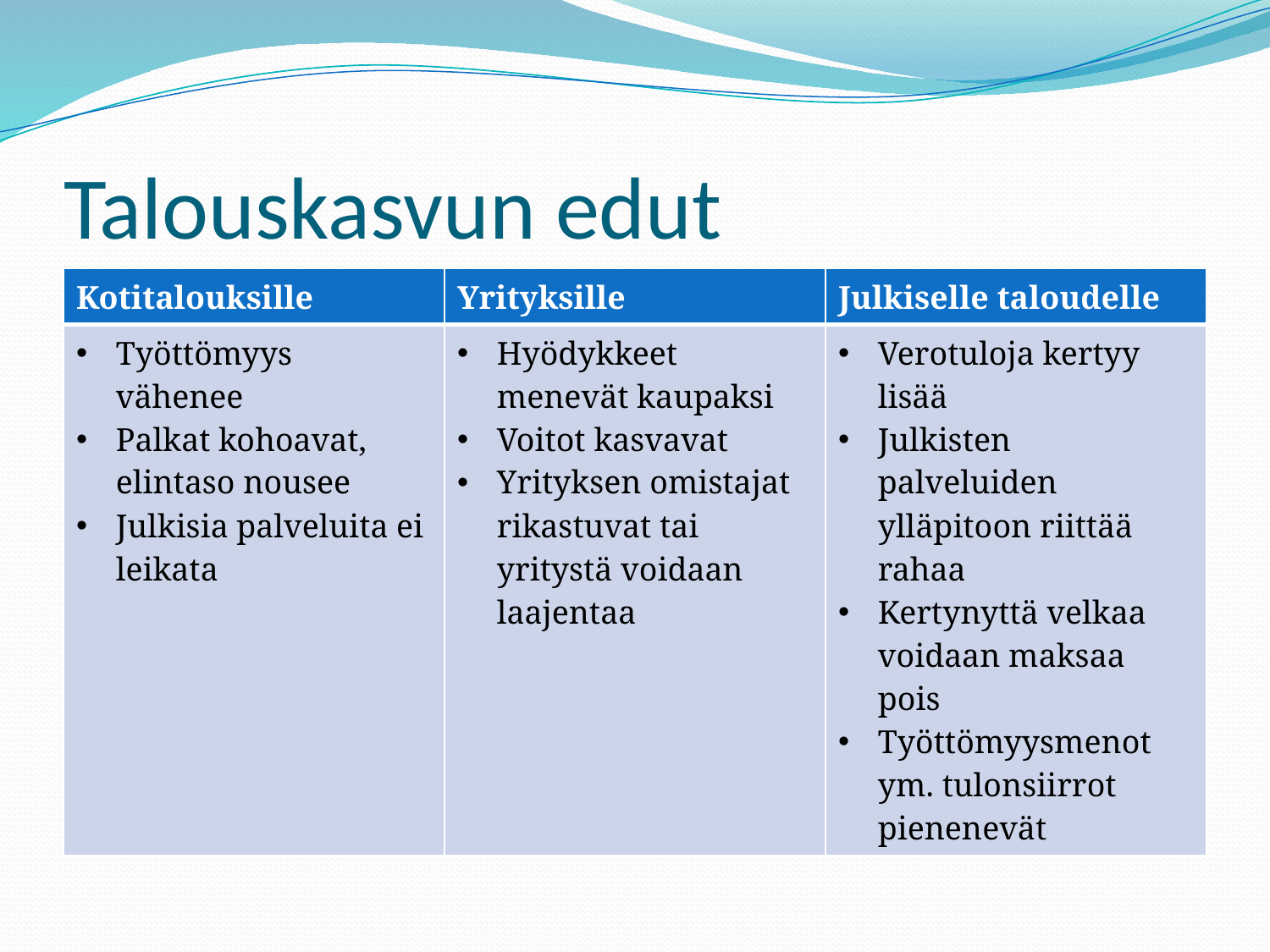

# Talouskasvun edut
| Kotitalouksille | Yrityksille | Julkiselle taloudelle |
| --- | --- | --- |
| Työttömyys vähenee Palkat kohoavat, elintaso nousee Julkisia palveluita ei leikata | Hyödykkeet menevät kaupaksi Voitot kasvavat Yrityksen omistajat rikastuvat tai yritystä voidaan laajentaa | Verotuloja kertyy lisää Julkisten palveluiden ylläpitoon riittää rahaa Kertynyttä velkaa voidaan maksaa pois Työttömyysmenot ym. tulonsiirrot pienenevät |